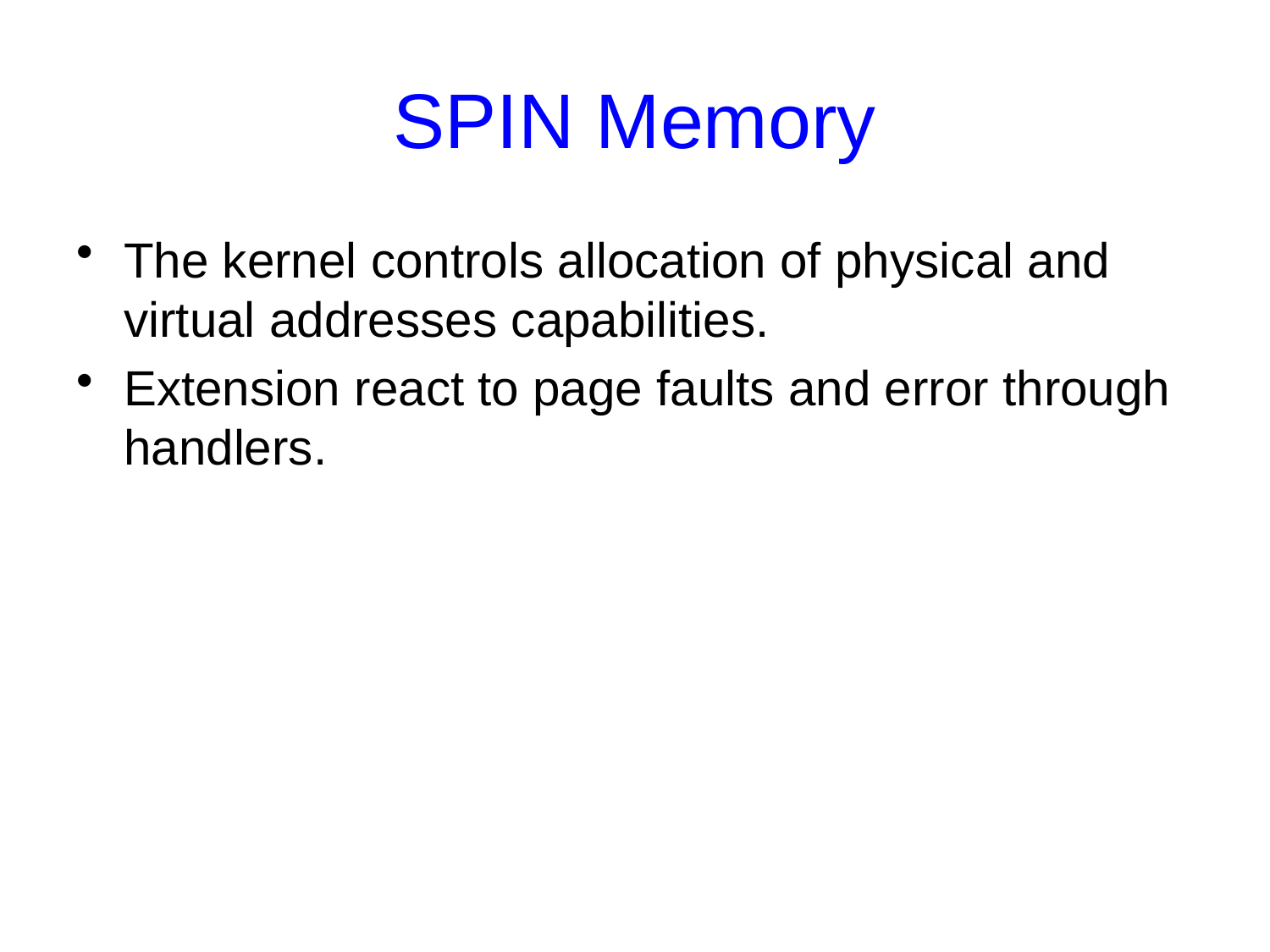

# SPIN Memory
The kernel controls allocation of physical and virtual addresses capabilities.
Extension react to page faults and error through handlers.